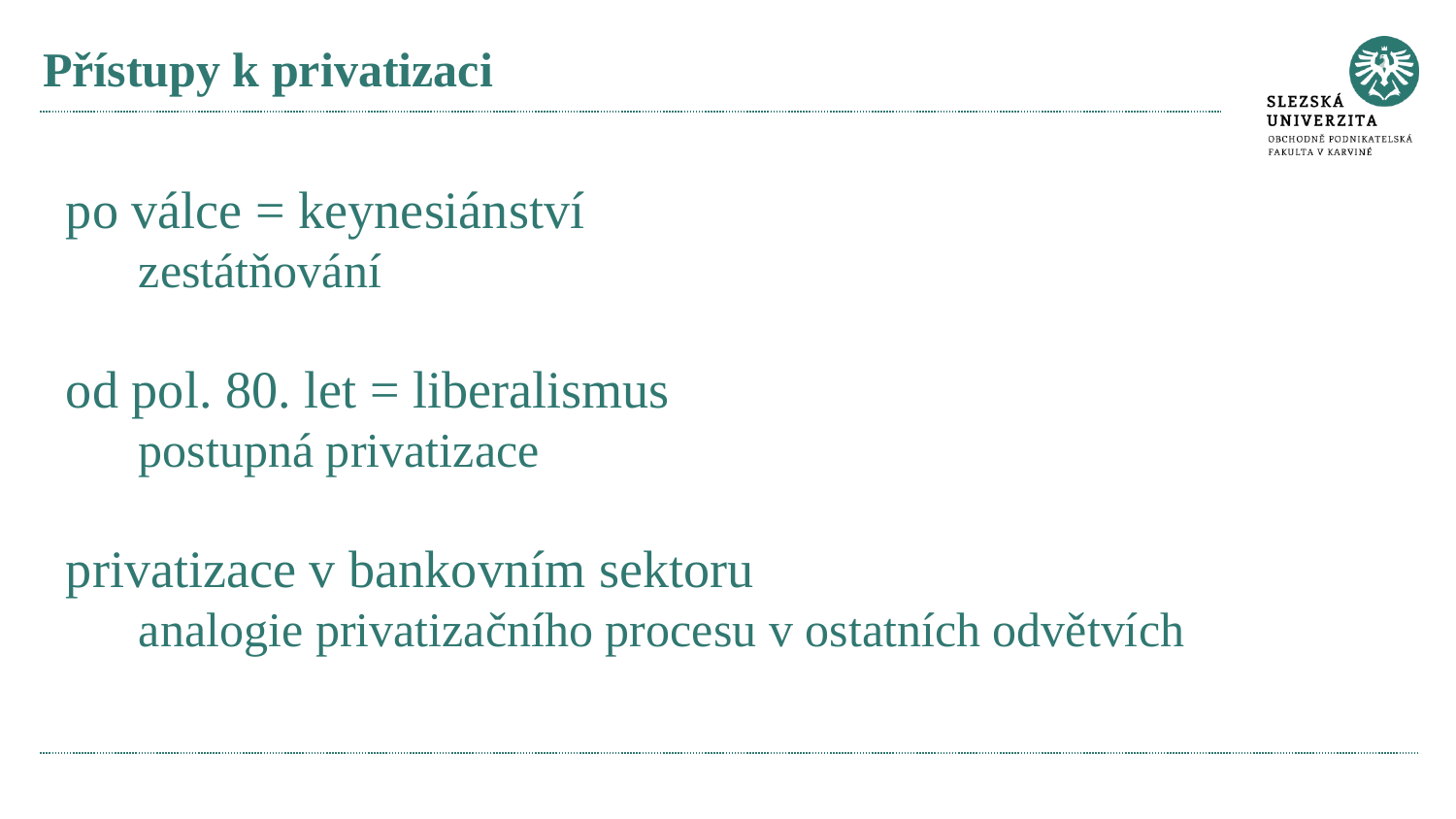

# Přístupy k privatizaci
po válce = keynesiánství
zestátňování

od pol. 80. let = liberalismus
postupná privatizace

privatizace v bankovním sektoru
analogie privatizačního procesu v ostatních odvětvích